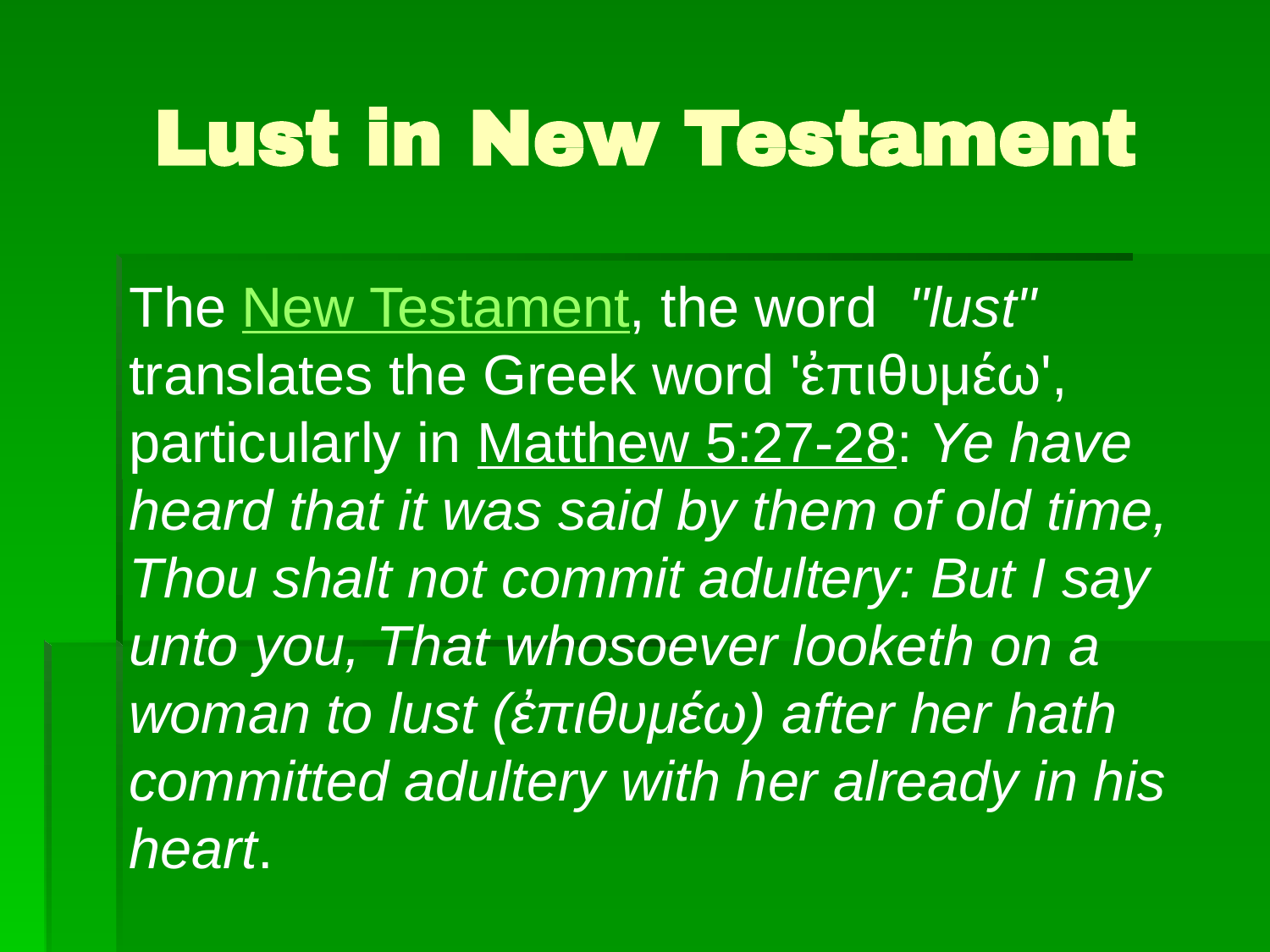

# Lust in New Testament
The New Testament, the word  "lust"  translates the Greek word 'ἐπιθυμέω', particularly in Matthew 5:27-28: Ye have heard that it was said by them of old time, Thou shalt not commit adultery: But I say unto you, That whosoever looketh on a woman to lust (ἐπιθυμέω) after her hath committed adultery with her already in his heart.